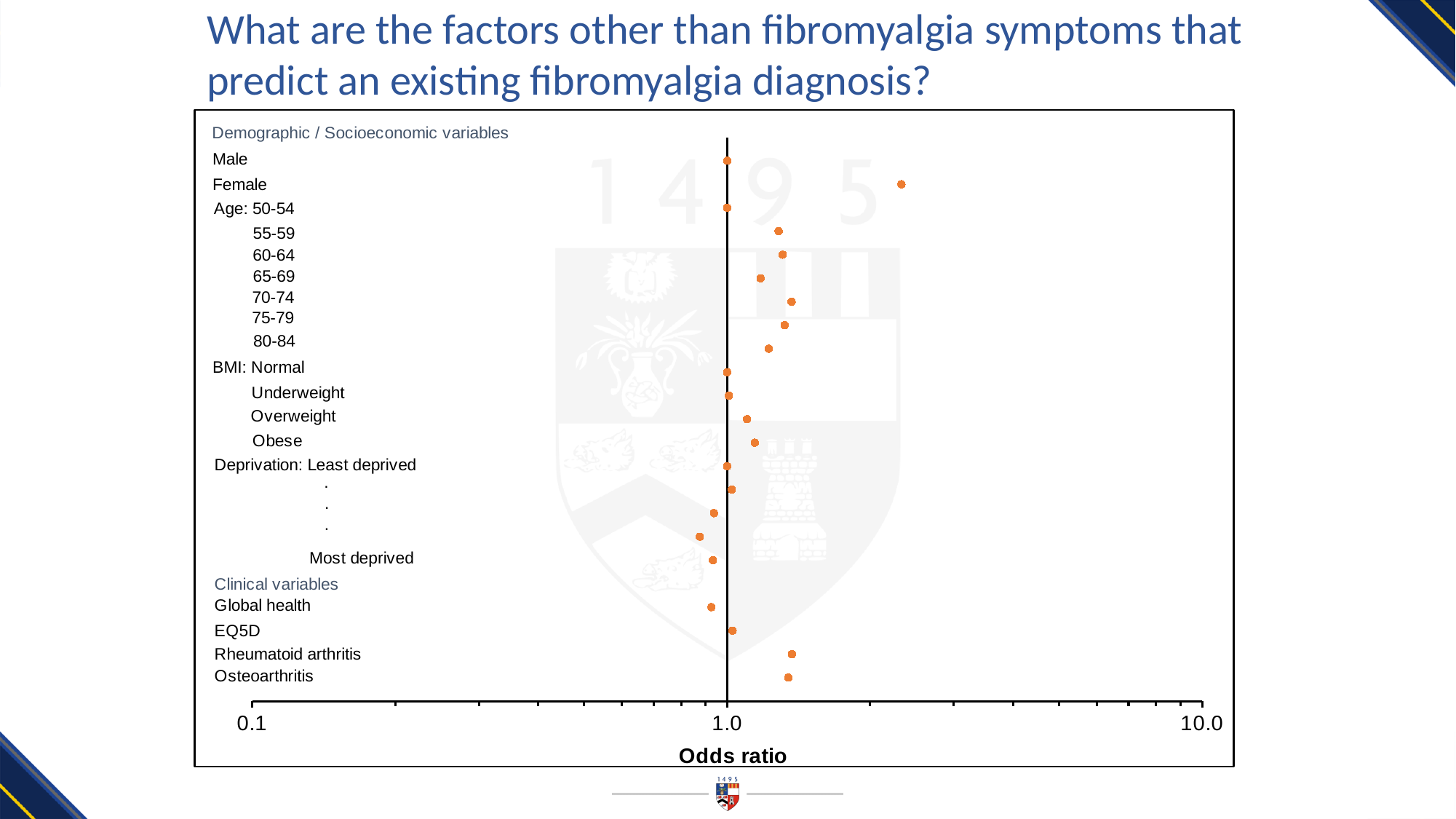

What are the factors other than fibromyalgia symptoms that predict an existing fibromyalgia diagnosis?

### Chart

| Category | Variables |
|---|---|